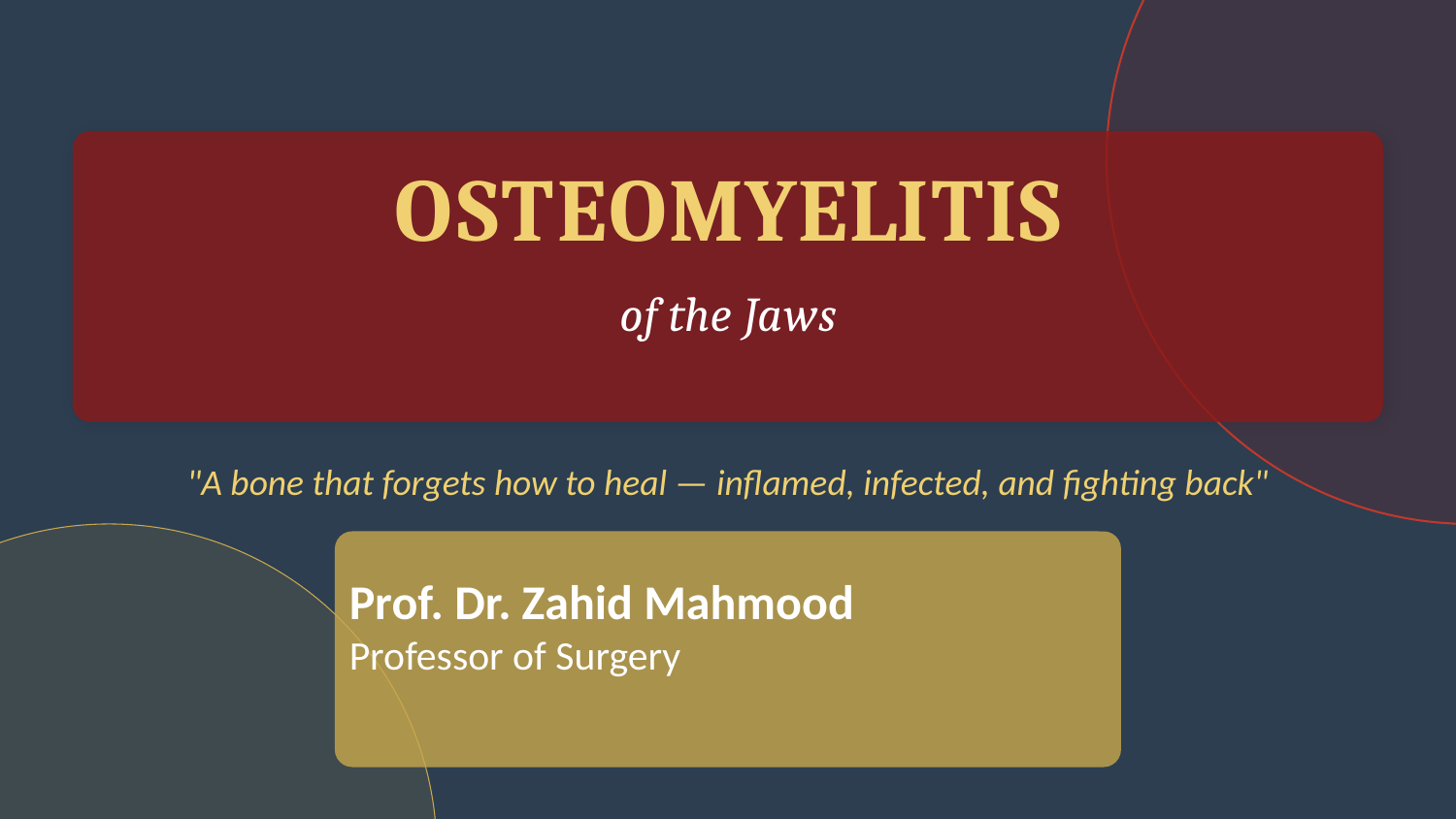

OSTEOMYELITIS
of the Jaws
"A bone that forgets how to heal — inflamed, infected, and fighting back"

Prof. Dr. Zahid Mahmood
Professor of Surgery